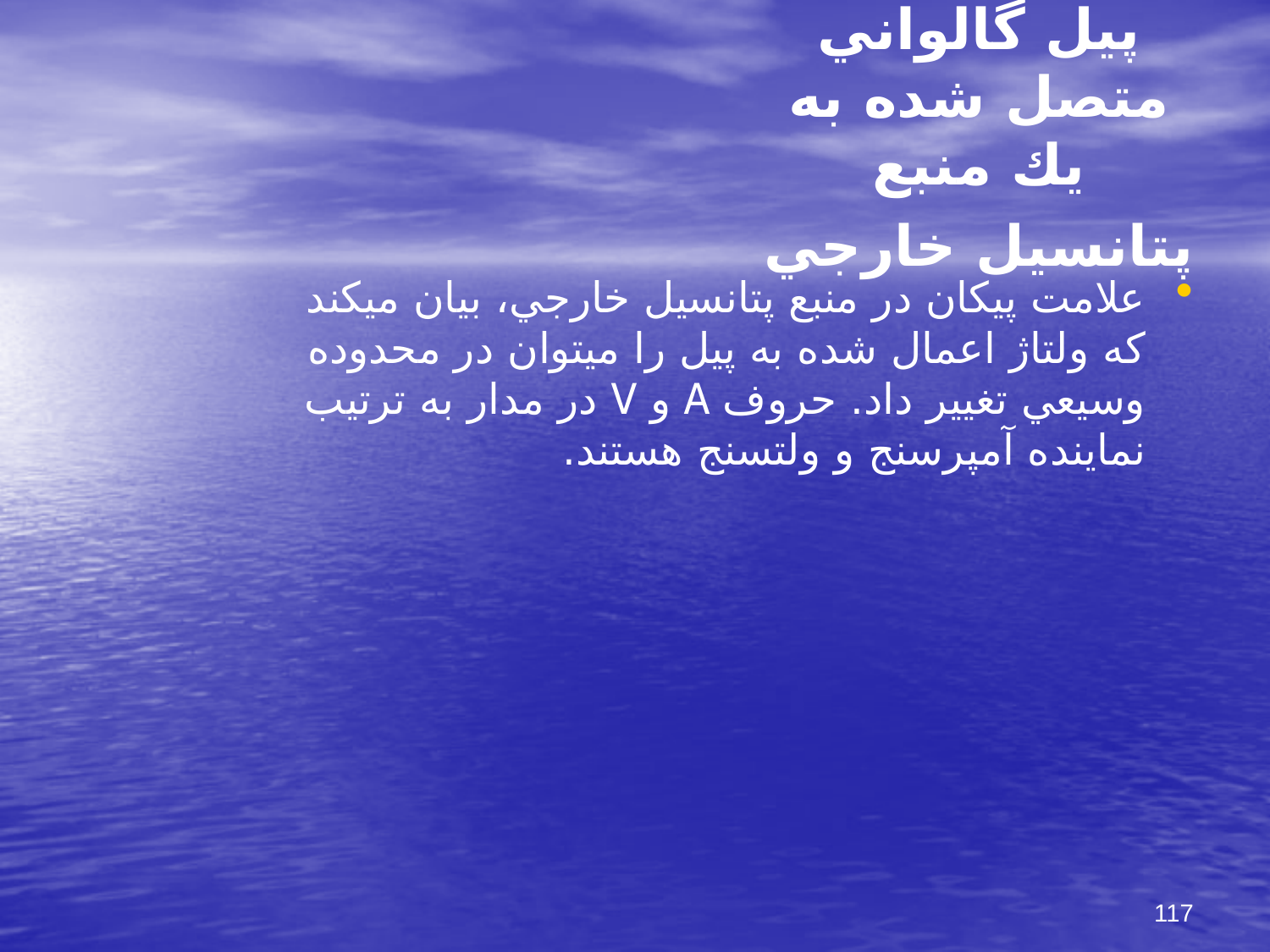

# پيل گالواني متصل شده به يك منبع پتانسيل خارجي

علامت پيكان در منبع پتانسيل خارجي، بيان مي‏كند كه ولتاژ اعمال شده به پيل را مي‏توان در محدوده وسيعي تغيير داد. حروف A و V در مدار به ترتيب نماينده آمپرسنج و ولت‏سنج هستند.
117